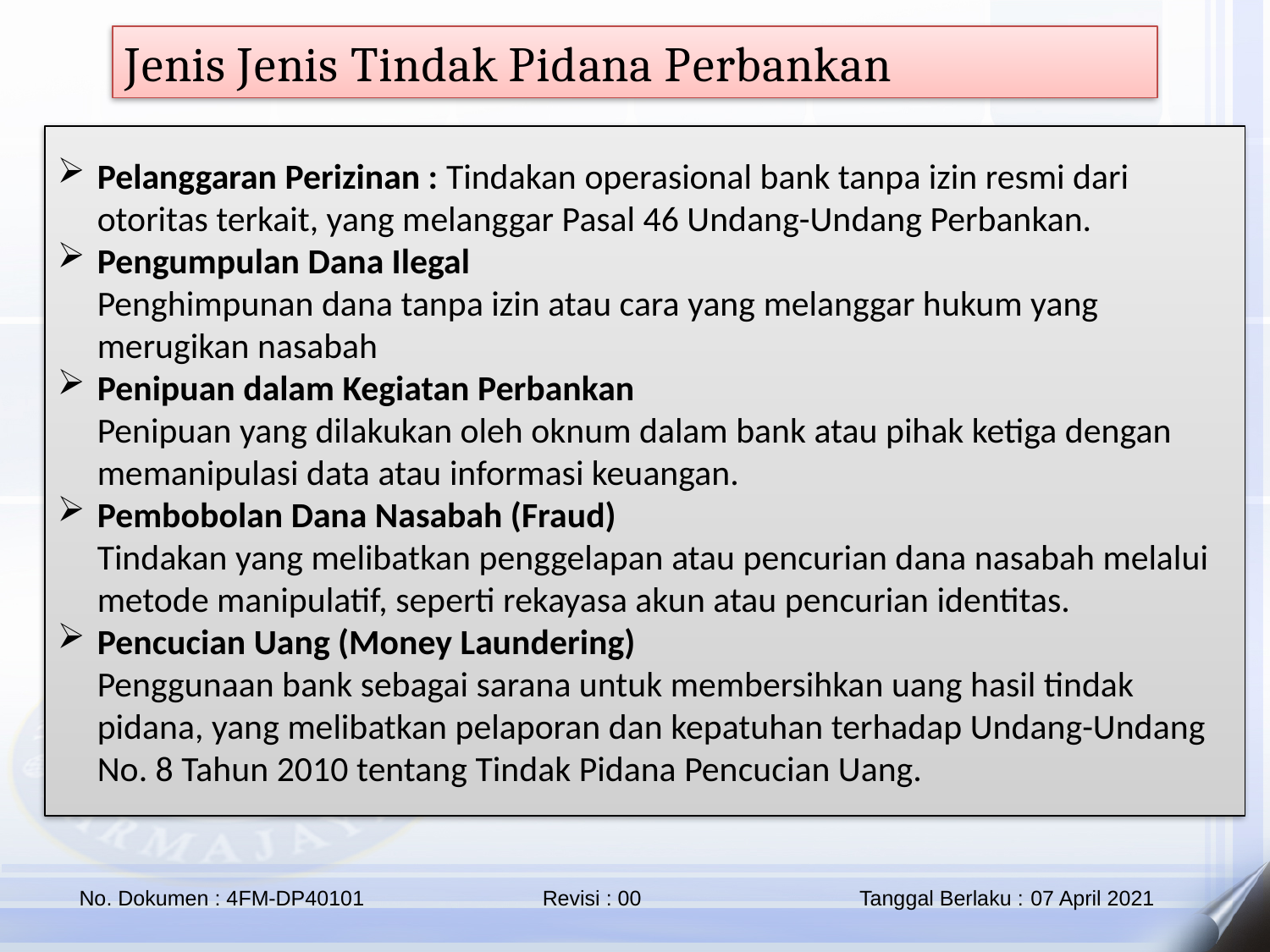

Jenis Jenis Tindak Pidana Perbankan
Pelanggaran Perizinan : Tindakan operasional bank tanpa izin resmi dari otoritas terkait, yang melanggar Pasal 46 Undang-Undang Perbankan.
Pengumpulan Dana Ilegal
Penghimpunan dana tanpa izin atau cara yang melanggar hukum yang merugikan nasabah
Penipuan dalam Kegiatan Perbankan
Penipuan yang dilakukan oleh oknum dalam bank atau pihak ketiga dengan memanipulasi data atau informasi keuangan.
Pembobolan Dana Nasabah (Fraud)
Tindakan yang melibatkan penggelapan atau pencurian dana nasabah melalui metode manipulatif, seperti rekayasa akun atau pencurian identitas.
Pencucian Uang (Money Laundering)
Penggunaan bank sebagai sarana untuk membersihkan uang hasil tindak pidana, yang melibatkan pelaporan dan kepatuhan terhadap Undang-Undang No. 8 Tahun 2010 tentang Tindak Pidana Pencucian Uang.